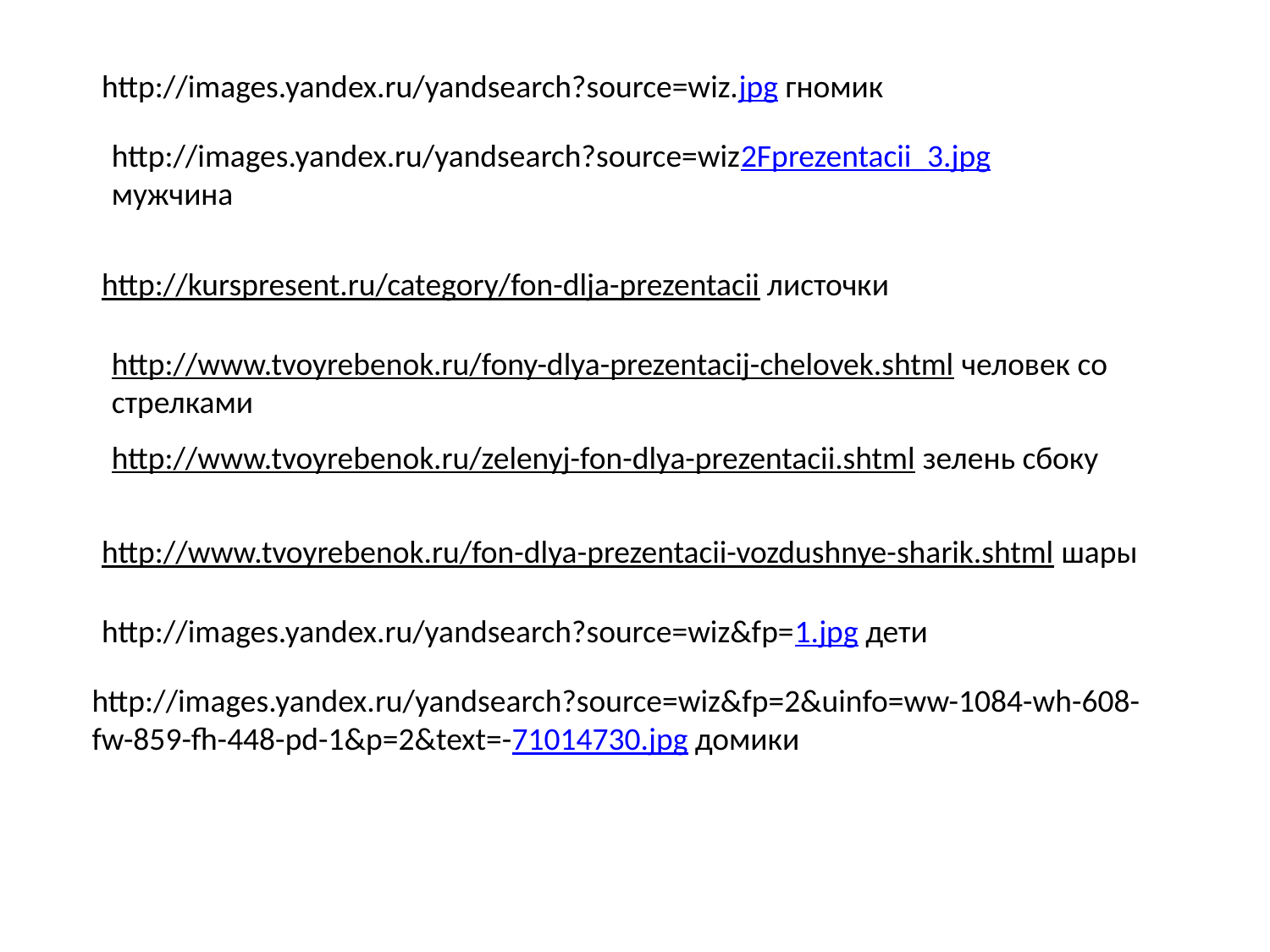

http://images.yandex.ru/yandsearch?source=wiz.jpg гномик
http://images.yandex.ru/yandsearch?source=wiz2Fprezentacii_3.jpg мужчина
http://kurspresent.ru/category/fon-dlja-prezentacii листочки
http://www.tvoyrebenok.ru/fony-dlya-prezentacij-chelovek.shtml человек со стрелками
http://www.tvoyrebenok.ru/zelenyj-fon-dlya-prezentacii.shtml зелень сбоку
http://www.tvoyrebenok.ru/fon-dlya-prezentacii-vozdushnye-sharik.shtml шары
http://images.yandex.ru/yandsearch?source=wiz&fp=1.jpg дети
http://images.yandex.ru/yandsearch?source=wiz&fp=2&uinfo=ww-1084-wh-608-fw-859-fh-448-pd-1&p=2&text=-71014730.jpg домики